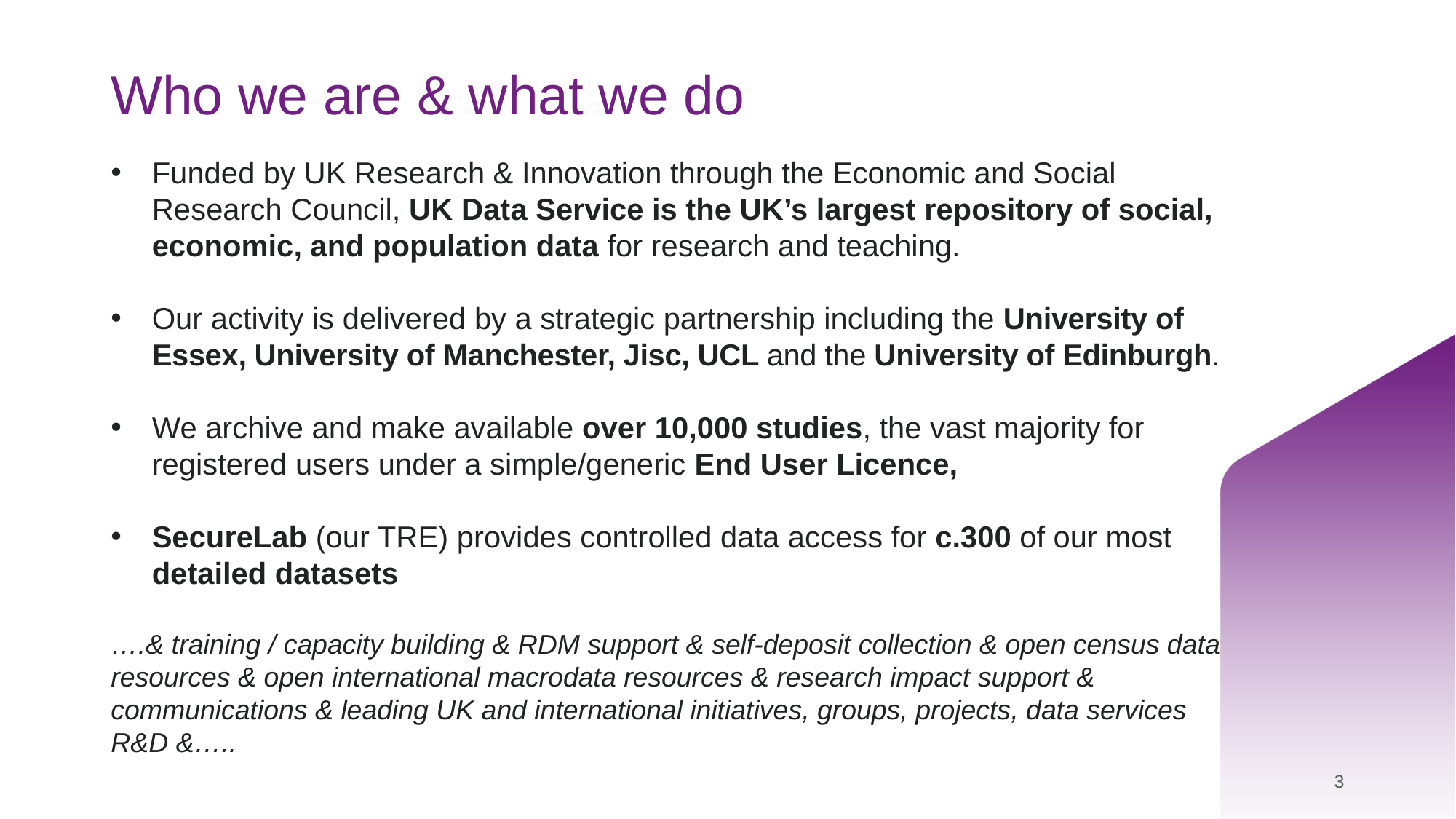

# Who we are & what we do
Funded by UK Research & Innovation through the Economic and Social Research Council, UK Data Service is the UK’s largest repository of social, economic, and population data for research and teaching.

Our activity is delivered by a strategic partnership including the University of Essex, University of Manchester, Jisc, UCL and the University of Edinburgh.

We archive and make available over 10,000 studies, the vast majority for registered users under a simple/generic End User Licence,

SecureLab (our TRE) provides controlled data access for c.300 of our most detailed datasets

….& training / capacity building & RDM support & self-deposit collection & open census data resources & open international macrodata resources & research impact support & communications & leading UK and international initiatives, groups, projects, data services R&D &…..
3